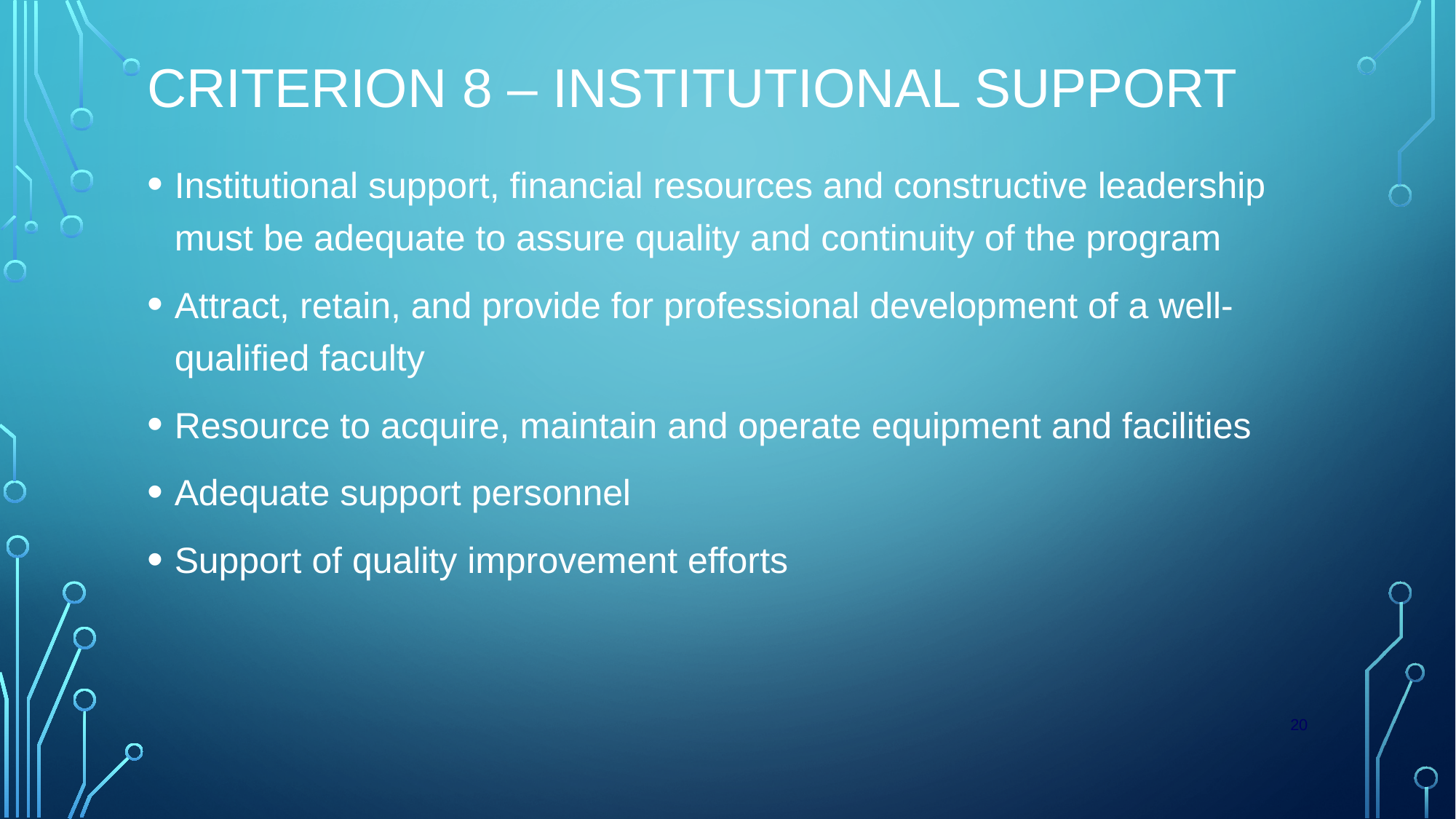

# Criterion 8 – Institutional Support
Institutional support, financial resources and constructive leadership must be adequate to assure quality and continuity of the program
Attract, retain, and provide for professional development of a well-qualified faculty
Resource to acquire, maintain and operate equipment and facilities
Adequate support personnel
Support of quality improvement efforts
20